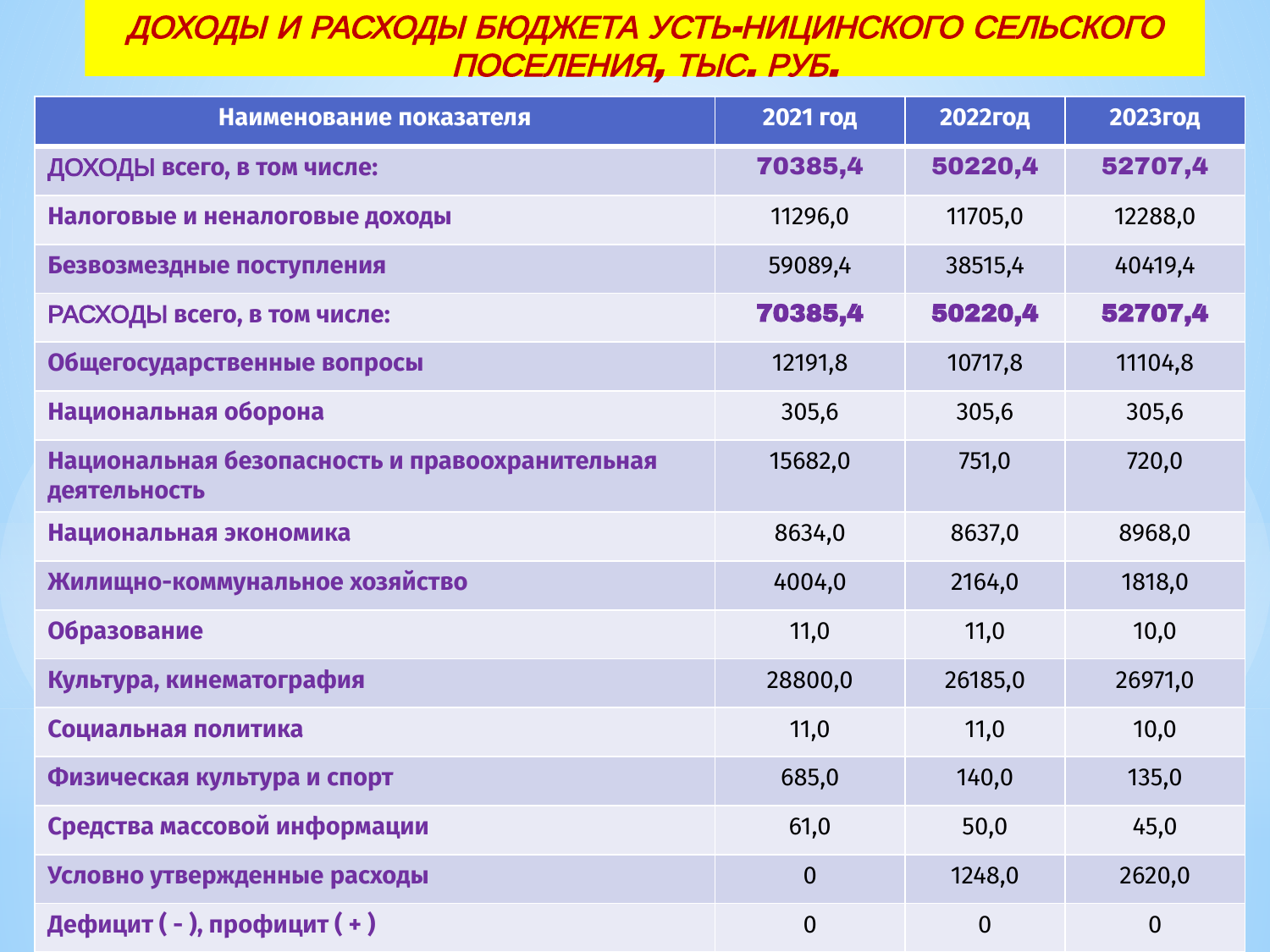

# ДОХОДЫ И РАСХОДЫ БЮДЖЕТА УСТЬ-НИЦИНСКОГО СЕЛЬСКОГО ПОСЕЛЕНИЯ, ТЫС. РУБ.
| Наименование показателя | 2021 год | 2022год | 2023год |
| --- | --- | --- | --- |
| ДОХОДЫ всего, в том числе: | 70385,4 | 50220,4 | 52707,4 |
| Налоговые и неналоговые доходы | 11296,0 | 11705,0 | 12288,0 |
| Безвозмездные поступления | 59089,4 | 38515,4 | 40419,4 |
| РАСХОДЫ всего, в том числе: | 70385,4 | 50220,4 | 52707,4 |
| Общегосударственные вопросы | 12191,8 | 10717,8 | 11104,8 |
| Национальная оборона | 305,6 | 305,6 | 305,6 |
| Национальная безопасность и правоохранительная деятельность | 15682,0 | 751,0 | 720,0 |
| Национальная экономика | 8634,0 | 8637,0 | 8968,0 |
| Жилищно-коммунальное хозяйство | 4004,0 | 2164,0 | 1818,0 |
| Образование | 11,0 | 11,0 | 10,0 |
| Культура, кинематография | 28800,0 | 26185,0 | 26971,0 |
| Социальная политика | 11,0 | 11,0 | 10,0 |
| Физическая культура и спорт | 685,0 | 140,0 | 135,0 |
| Средства массовой информации | 61,0 | 50,0 | 45,0 |
| Условно утвержденные расходы | 0 | 1248,0 | 2620,0 |
| Дефицит ( - ), профицит ( + ) | 0 | 0 | 0 |